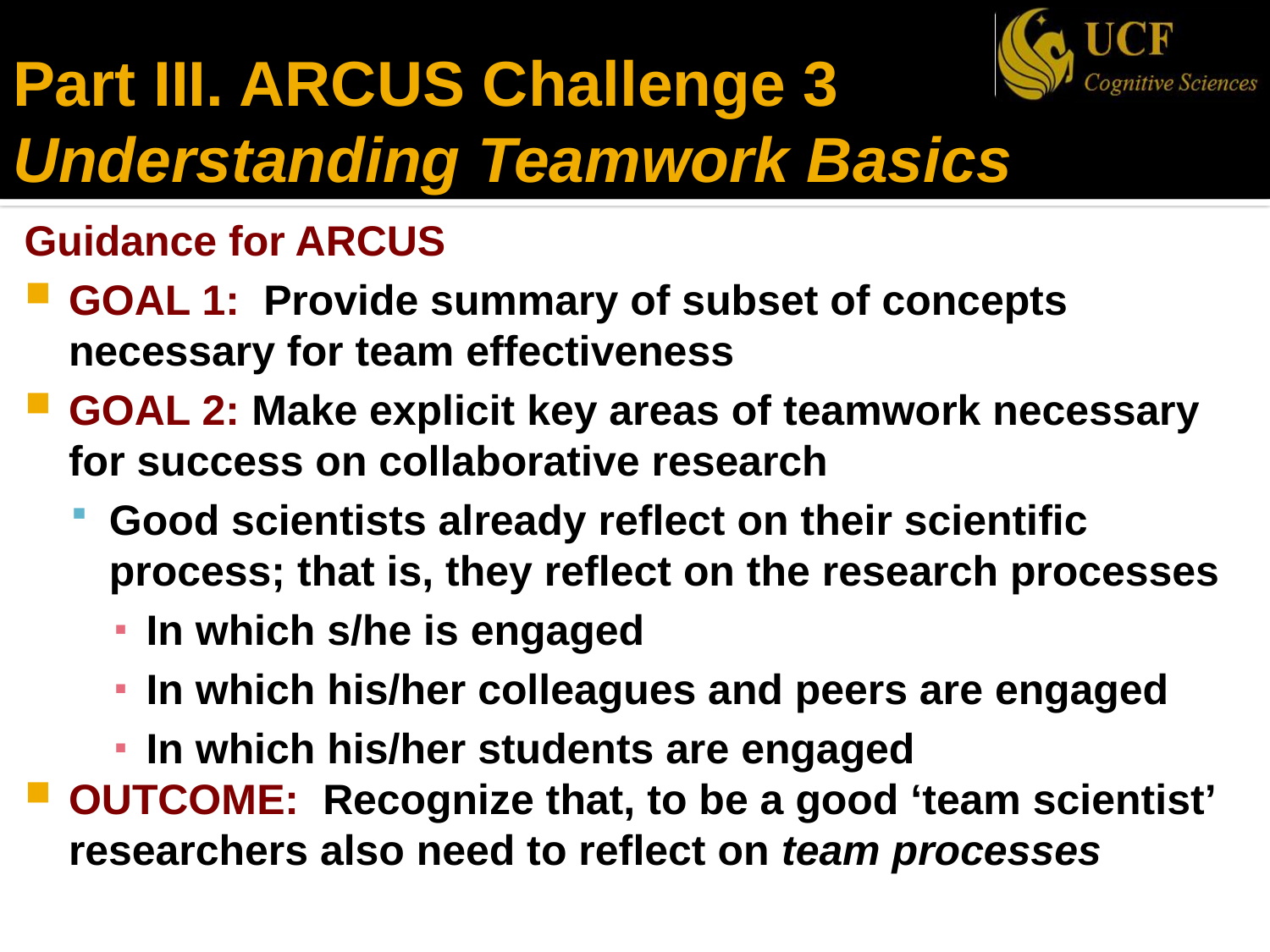

Part III. ARCUS Challenge 3
Understanding Teamwork Basics
Guidance for ARCUS
GOAL 1:  Provide summary of subset of concepts necessary for team effectiveness
GOAL 2: Make explicit key areas of teamwork necessary for success on collaborative research
Good scientists already reflect on their scientific process; that is, they reflect on the research processes
In which s/he is engaged
In which his/her colleagues and peers are engaged
In which his/her students are engaged
OUTCOME:  Recognize that, to be a good ‘team scientist’ researchers also need to reflect on team processes